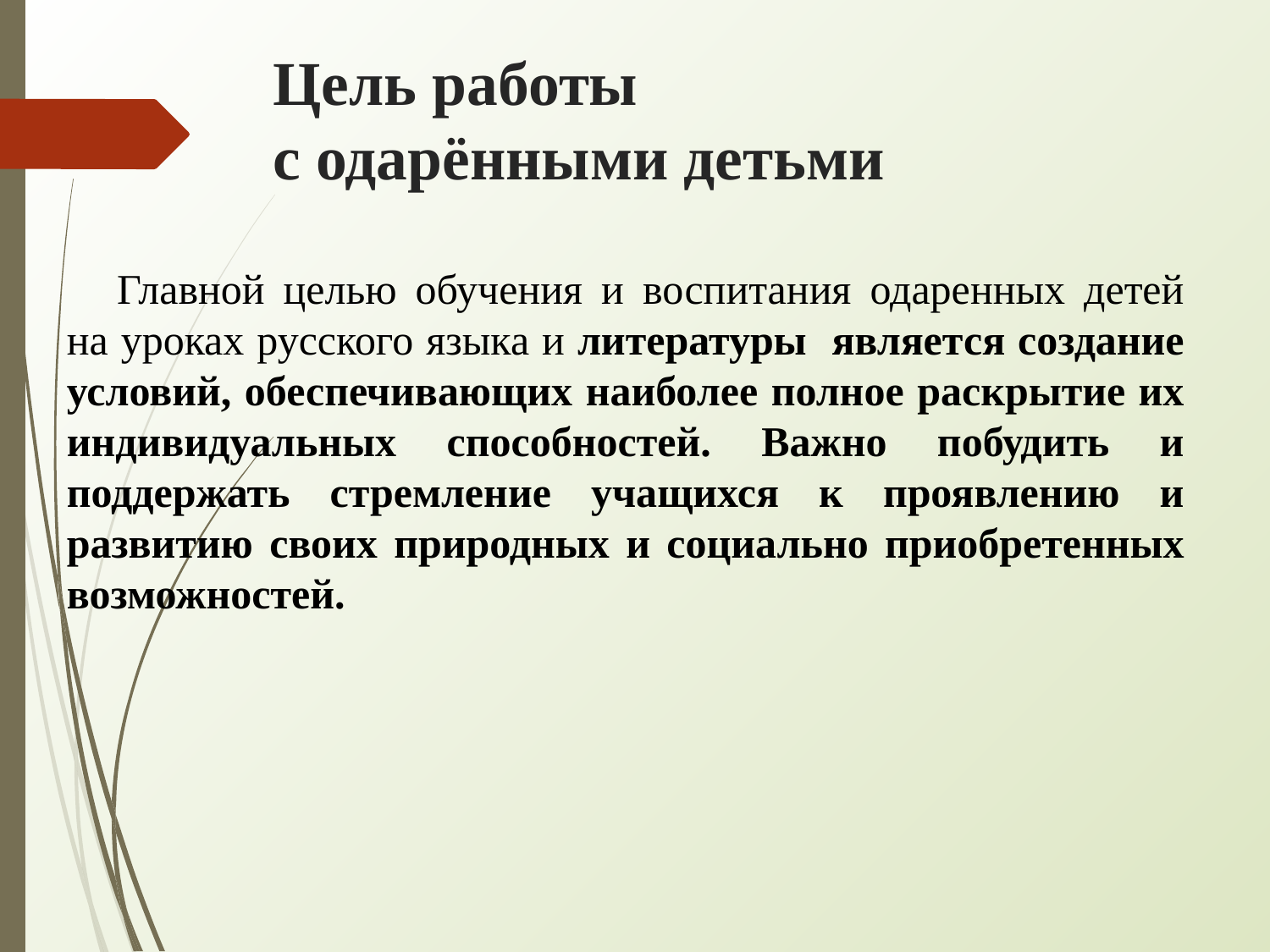

# Цель работы с одарёнными детьми

Главной целью обучения и воспитания одаренных детей на уроках русского языка и литературы  является создание условий, обеспечивающих наиболее полное раскрытие их индивидуальных способностей. Важно побудить и поддержать стремление учащихся к проявлению и развитию своих природных и социально приобретенных возможностей.